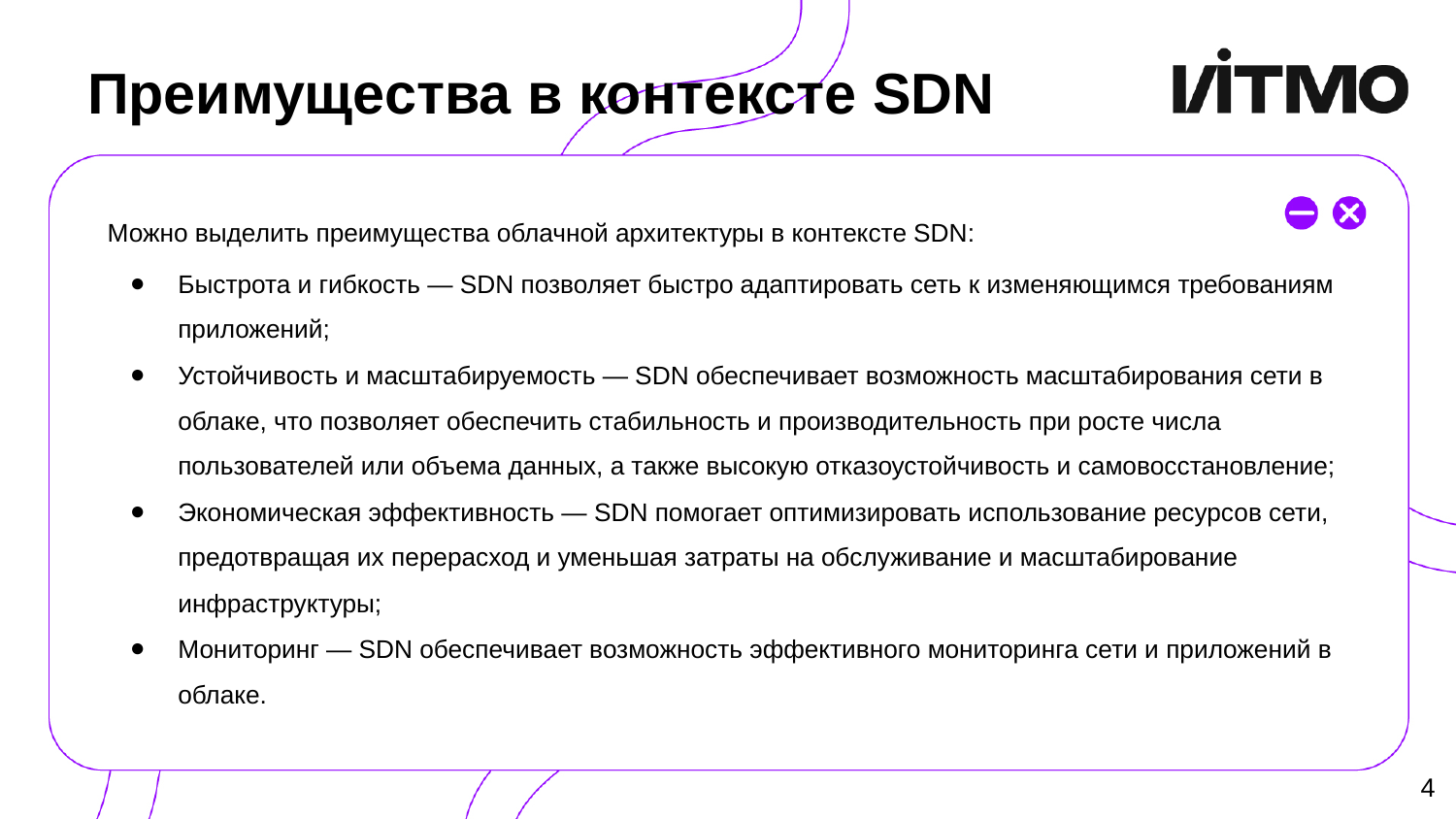

# Преимущества в контексте SDN
Можно выделить преимущества облачной архитектуры в контексте SDN:
Быстрота и гибкость — SDN позволяет быстро адаптировать сеть к изменяющимся требованиям приложений;
Устойчивость и масштабируемость — SDN обеспечивает возможность масштабирования сети в облаке, что позволяет обеспечить стабильность и производительность при росте числа пользователей или объема данных, а также высокую отказоустойчивость и самовосстановление;
Экономическая эффективность — SDN помогает оптимизировать использование ресурсов сети, предотвращая их перерасход и уменьшая затраты на обслуживание и масштабирование инфраструктуры;
Мониторинг — SDN обеспечивает возможность эффективного мониторинга сети и приложений в облаке.
4